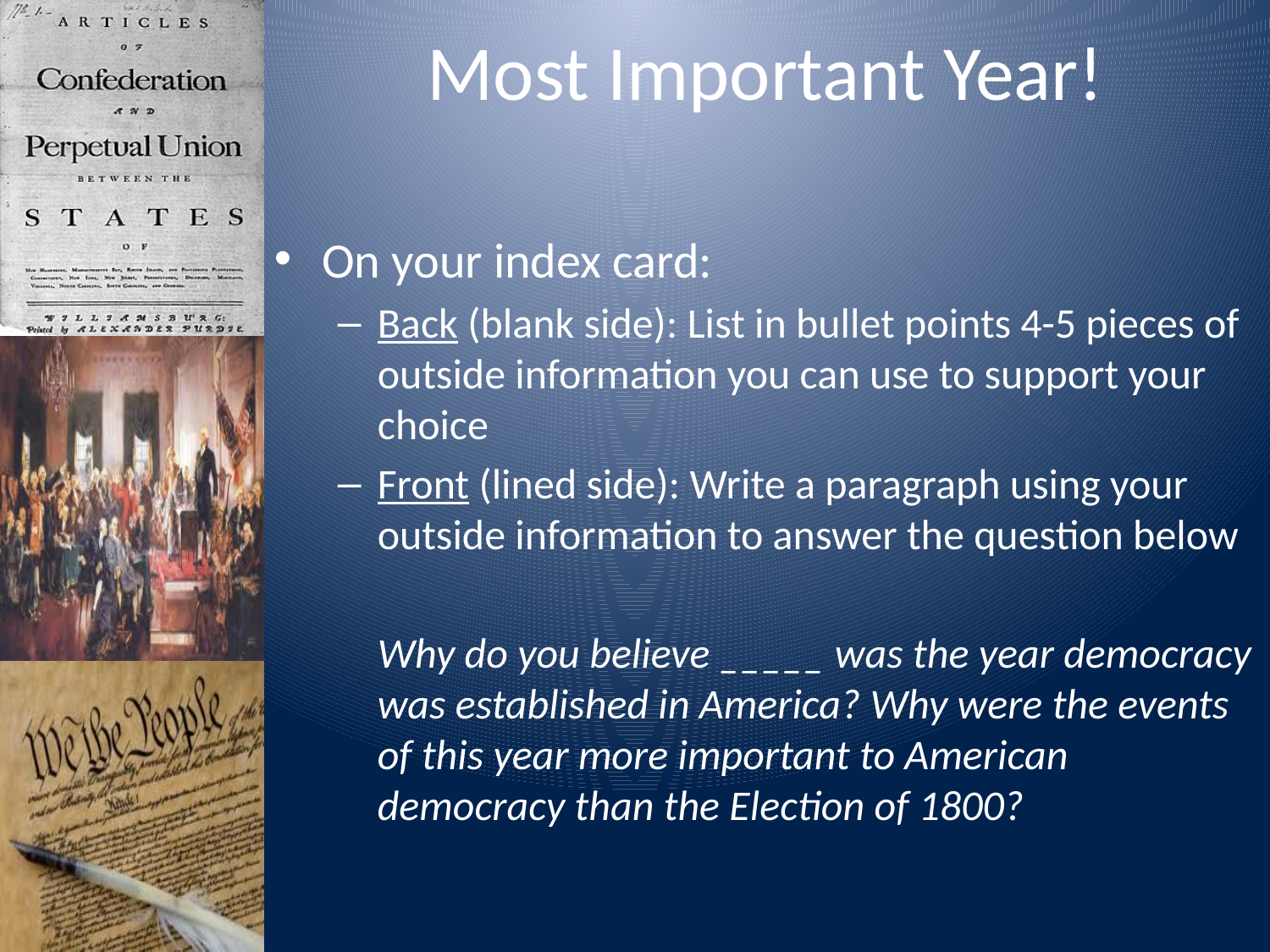

# Most Important Year!
On your index card:
Back (blank side): List in bullet points 4-5 pieces of outside information you can use to support your choice
Front (lined side): Write a paragraph using your outside information to answer the question below

	Why do you believe _____ was the year democracy was established in America? Why were the events of this year more important to American democracy than the Election of 1800?